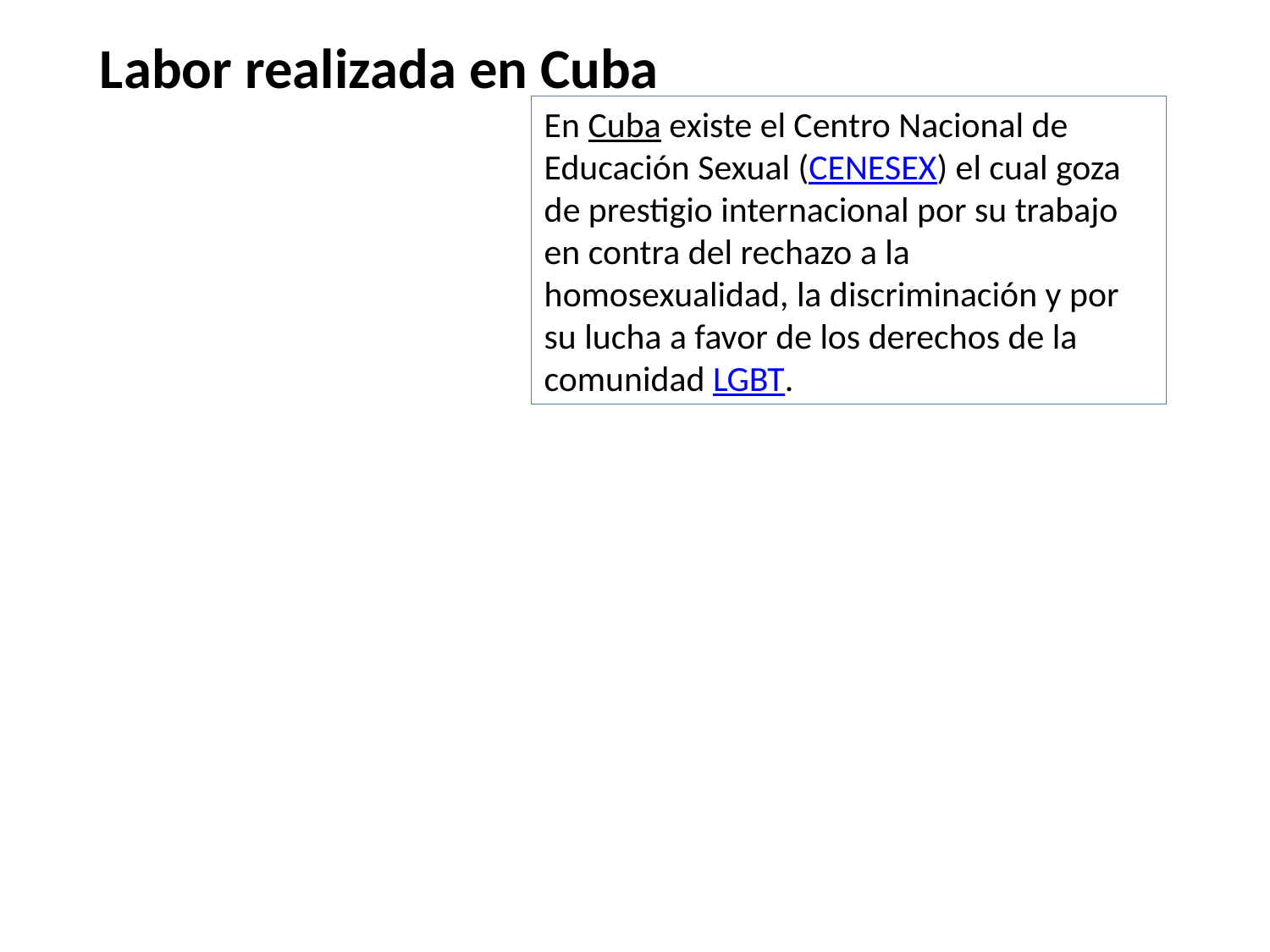

Labor realizada en Cuba
En Cuba existe el Centro Nacional de Educación Sexual (CENESEX) el cual goza de prestigio internacional por su trabajo en contra del rechazo a la homosexualidad, la discriminación y por su lucha a favor de los derechos de la comunidad LGBT.